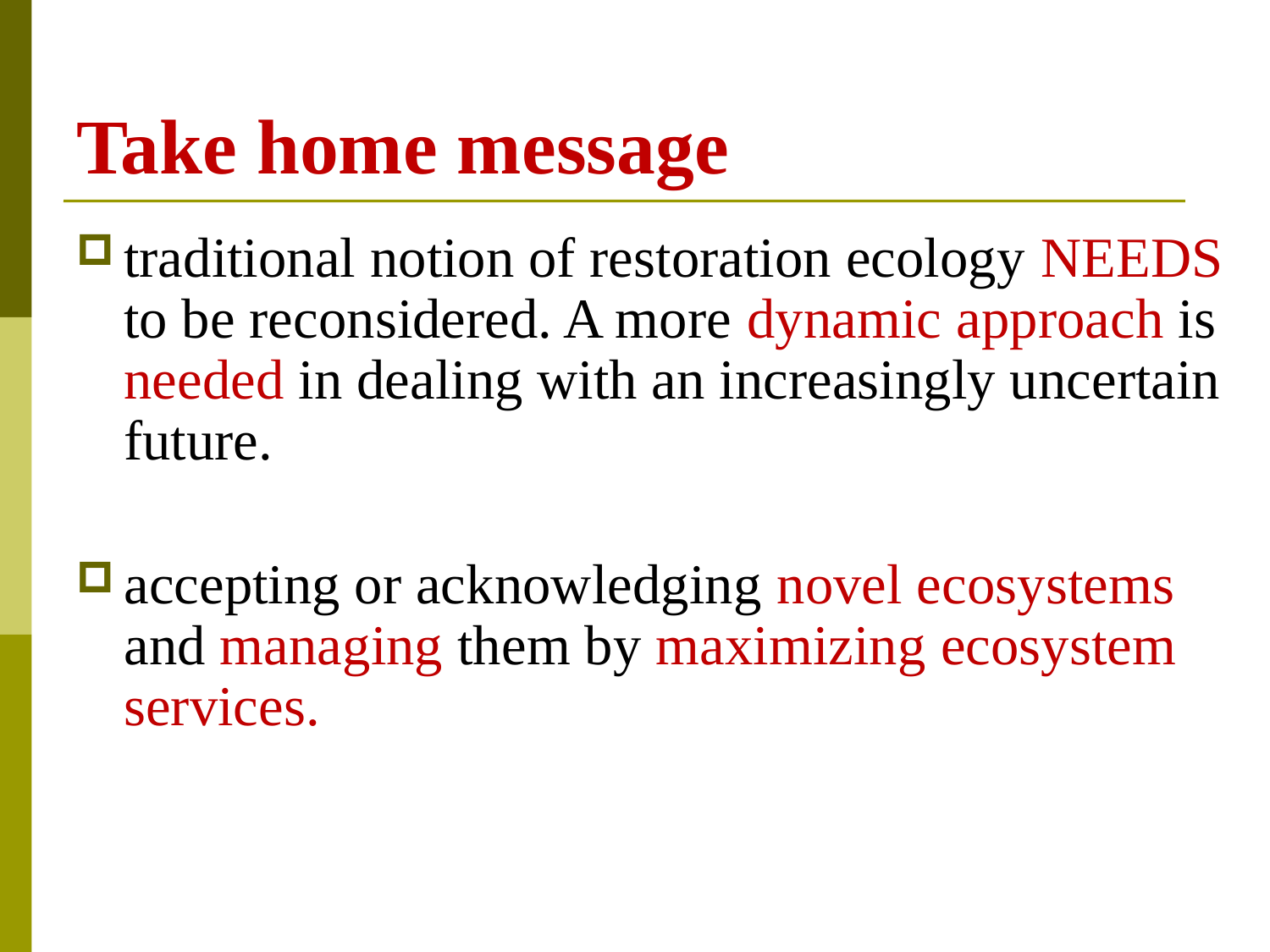

# Take home message
traditional notion of restoration ecology NEEDS to be reconsidered. A more dynamic approach is needed in dealing with an increasingly uncertain future.

accepting or acknowledging novel ecosystems and managing them by maximizing ecosystem services.